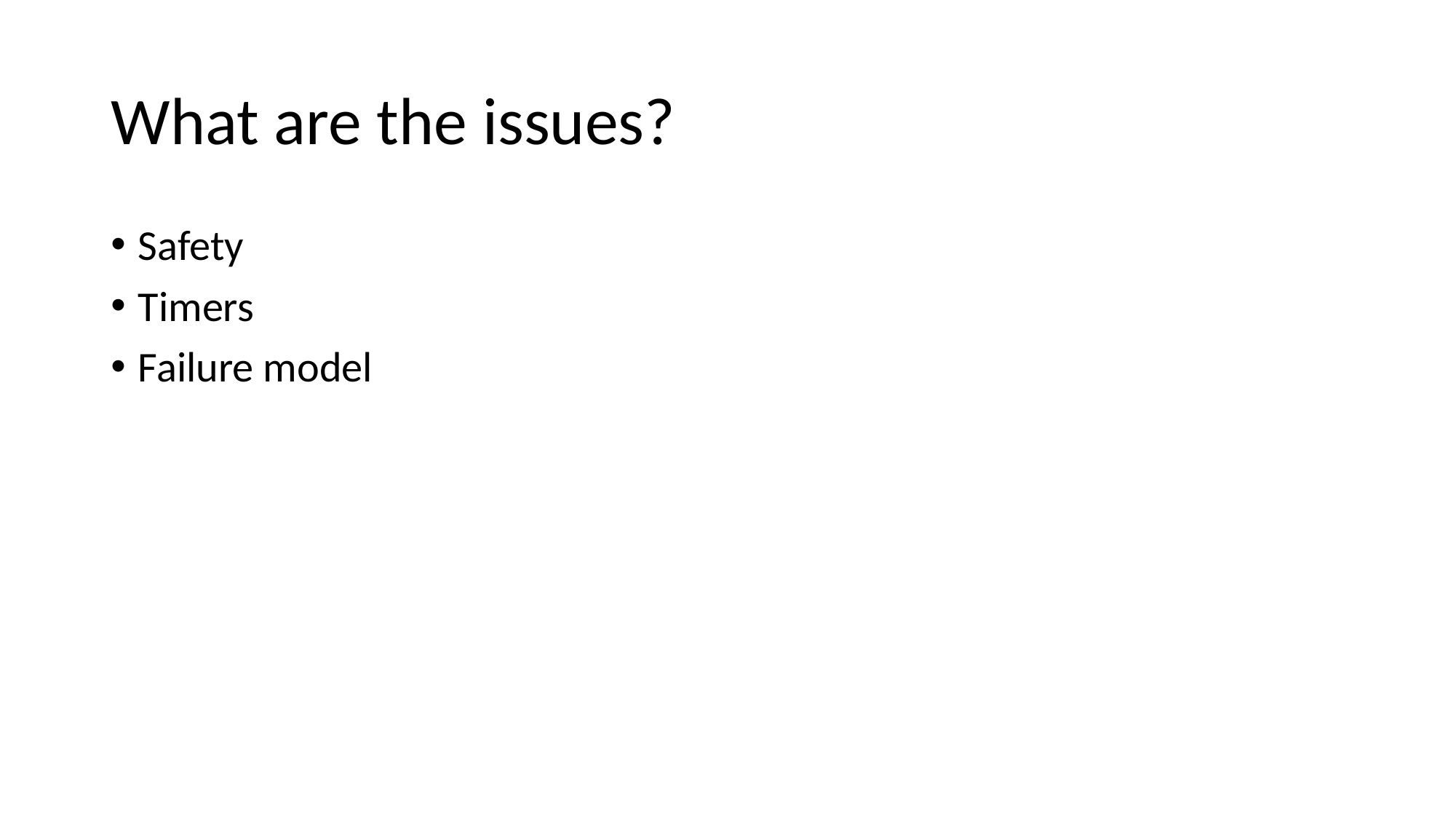

# What are the issues?
Safety
Timers
Failure model